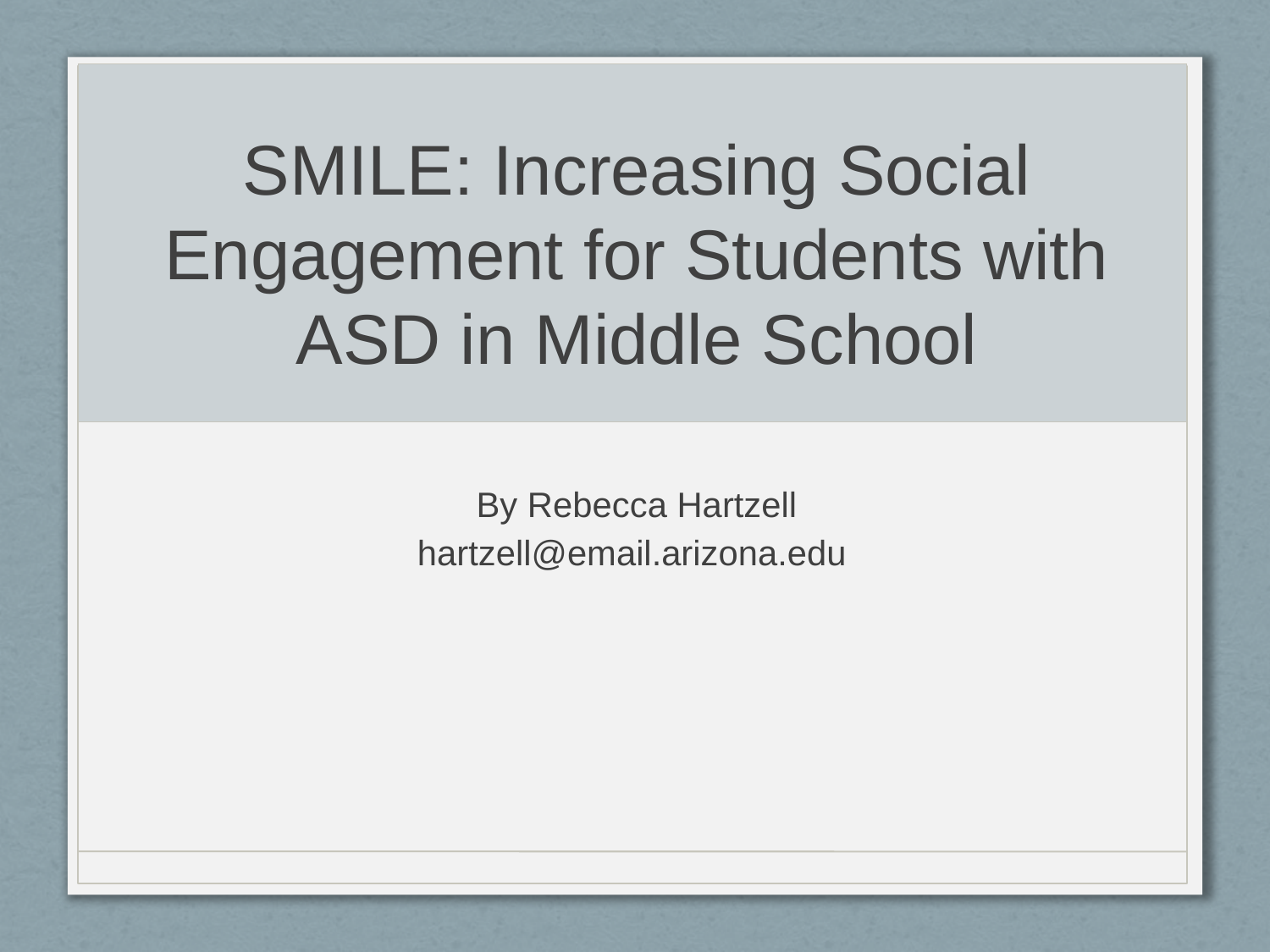

# SMILE: Increasing Social Engagement for Students with ASD in Middle School
By Rebecca Hartzell
hartzell@email.arizona.edu